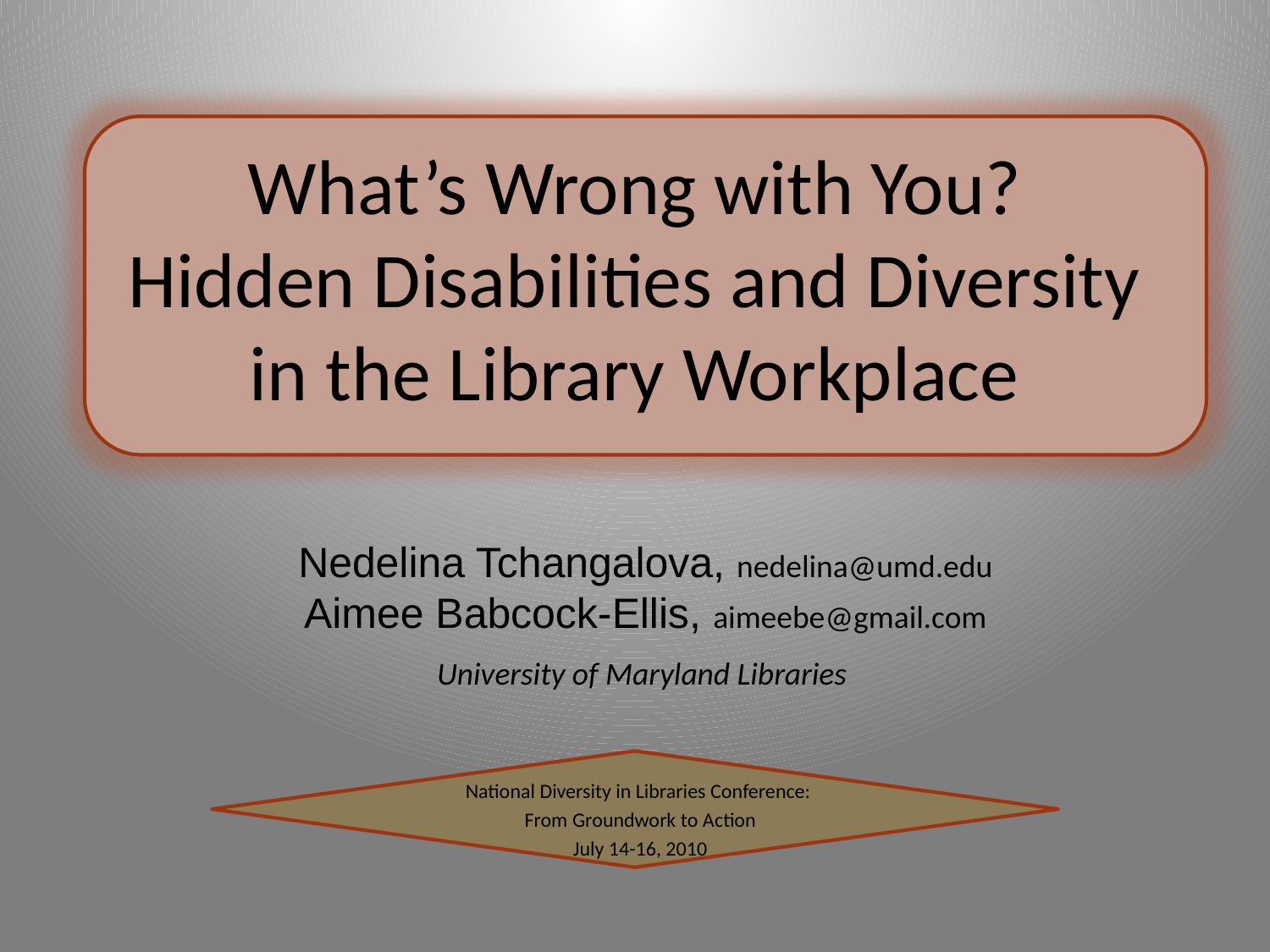

# What’s Wrong with You? Hidden Disabilities and Diversity in the Library Workplace

Nedelina Tchangalova, nedelina@umd.edu
Aimee Babcock-Ellis, aimeebe@gmail.com

University of Maryland Libraries

National Diversity in Libraries Conference:
From Groundwork to Action
July 14-16, 2010